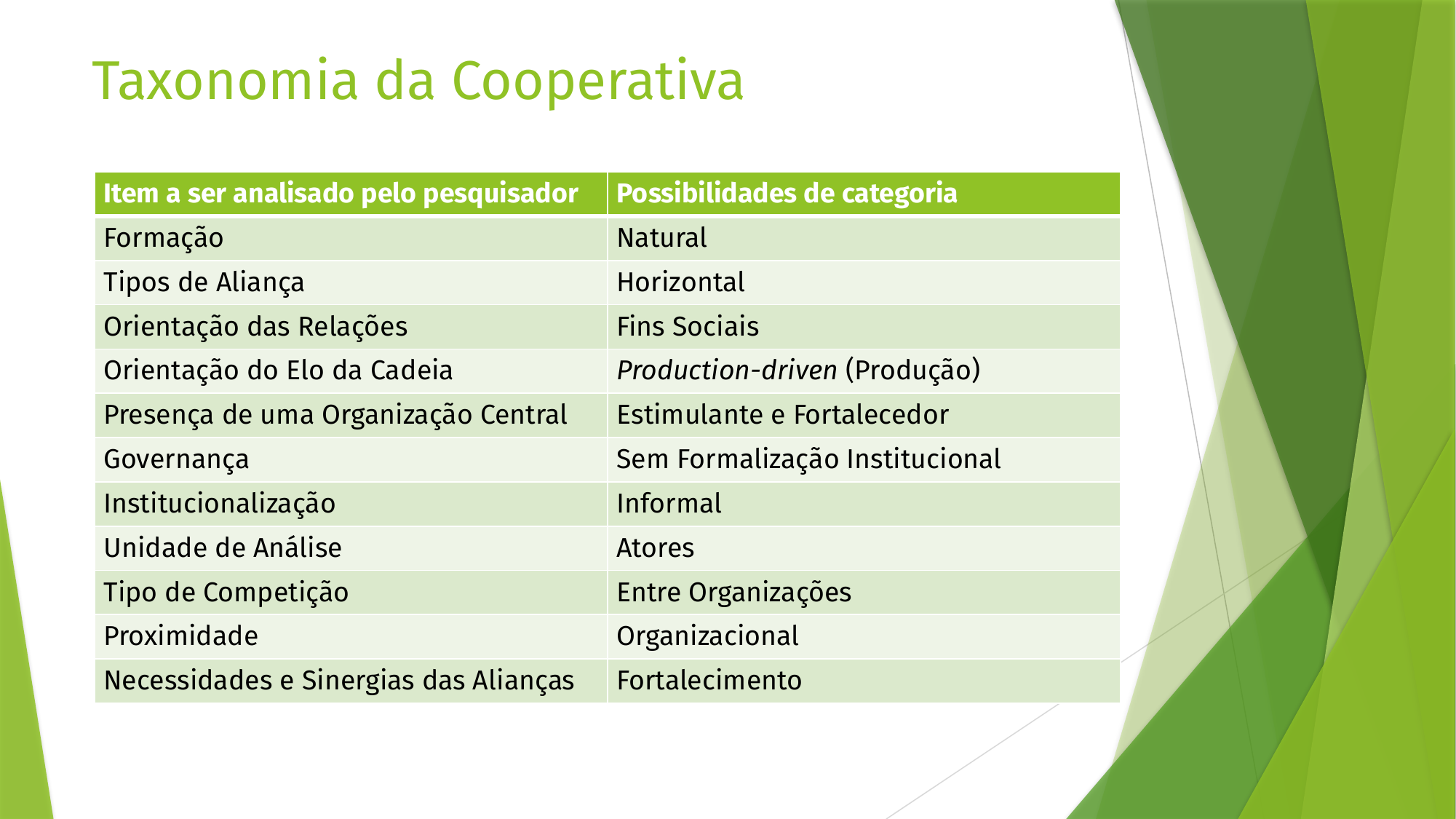

# Taxonomia da Cooperativa
| Item a ser analisado pelo pesquisador | Possibilidades de categoria |
| --- | --- |
| Formação | Natural |
| Tipos de Aliança | Horizontal |
| Orientação das Relações | Fins Sociais |
| Orientação do Elo da Cadeia | Production-driven (Produção) |
| Presença de uma Organização Central | Estimulante e Fortalecedor |
| Governança | Sem Formalização Institucional |
| Institucionalização | Informal |
| Unidade de Análise | Atores |
| Tipo de Competição | Entre Organizações |
| Proximidade | Organizacional |
| Necessidades e Sinergias das Alianças | Fortalecimento |